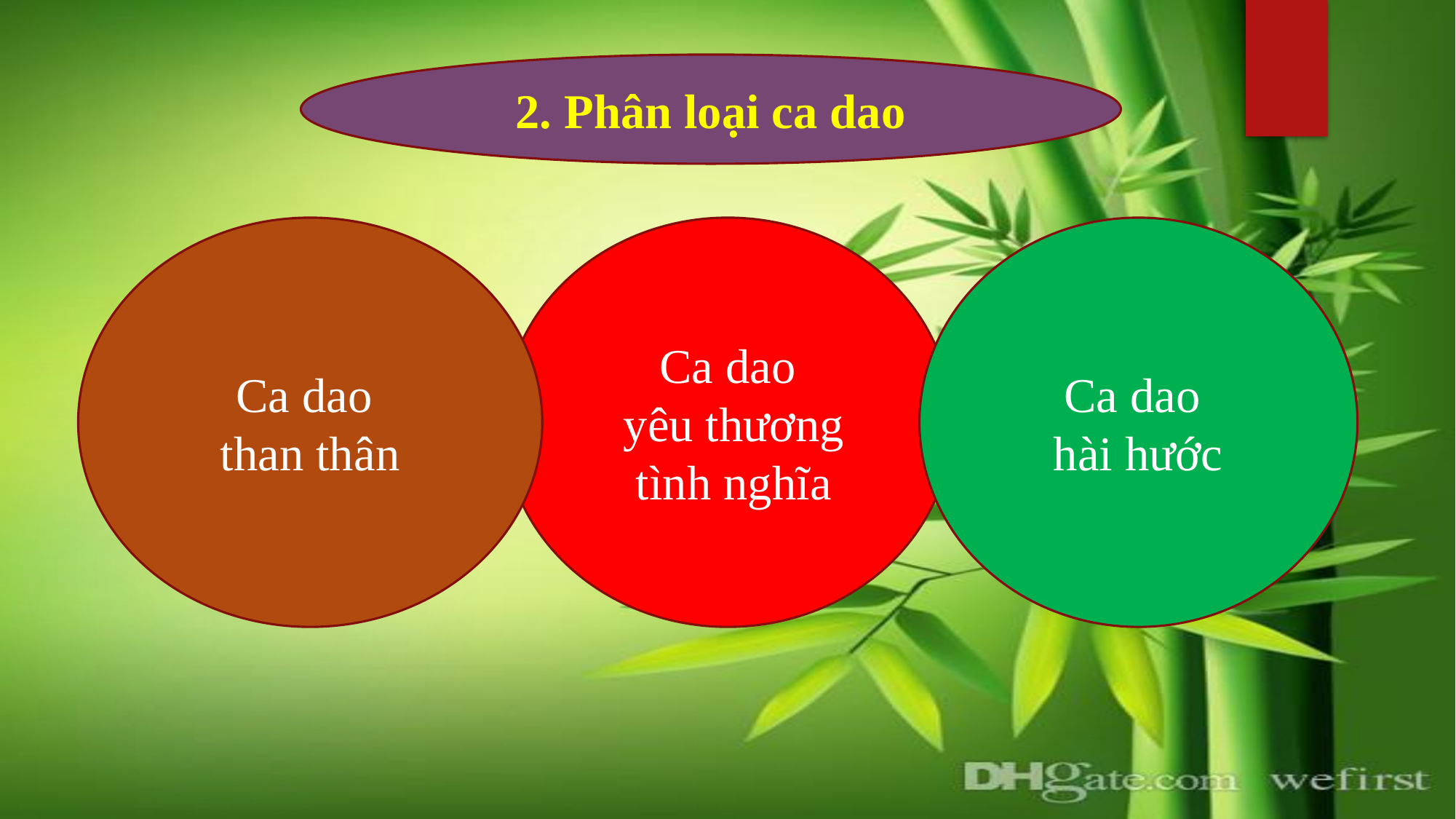

2. Phân loại ca dao
Ca dao
than thân
Ca dao
 yêu thương
 tình nghĩa
Ca dao
hài hước